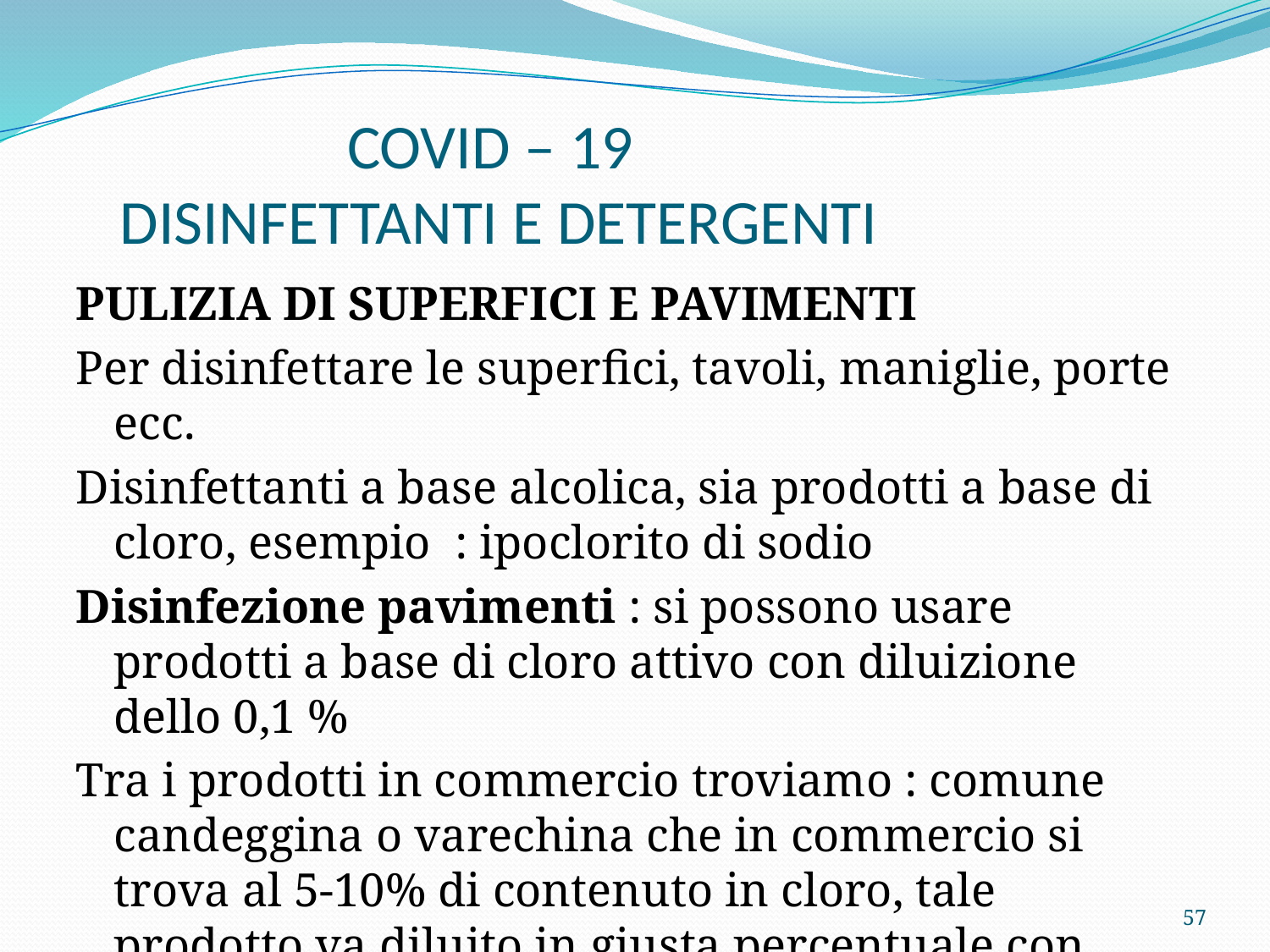

# COVID – 19 DISINFETTANTI E DETERGENTI
PULIZIA DI SUPERFICI E PAVIMENTI
Per disinfettare le superfici, tavoli, maniglie, porte ecc.
Disinfettanti a base alcolica, sia prodotti a base di cloro, esempio  : ipoclorito di sodio
Disinfezione pavimenti : si possono usare prodotti a base di cloro attivo con diluizione dello 0,1 %
Tra i prodotti in commercio troviamo : comune candeggina o varechina che in commercio si trova al 5-10% di contenuto in cloro, tale prodotto va diluito in giusta percentuale con l’acqua.

57